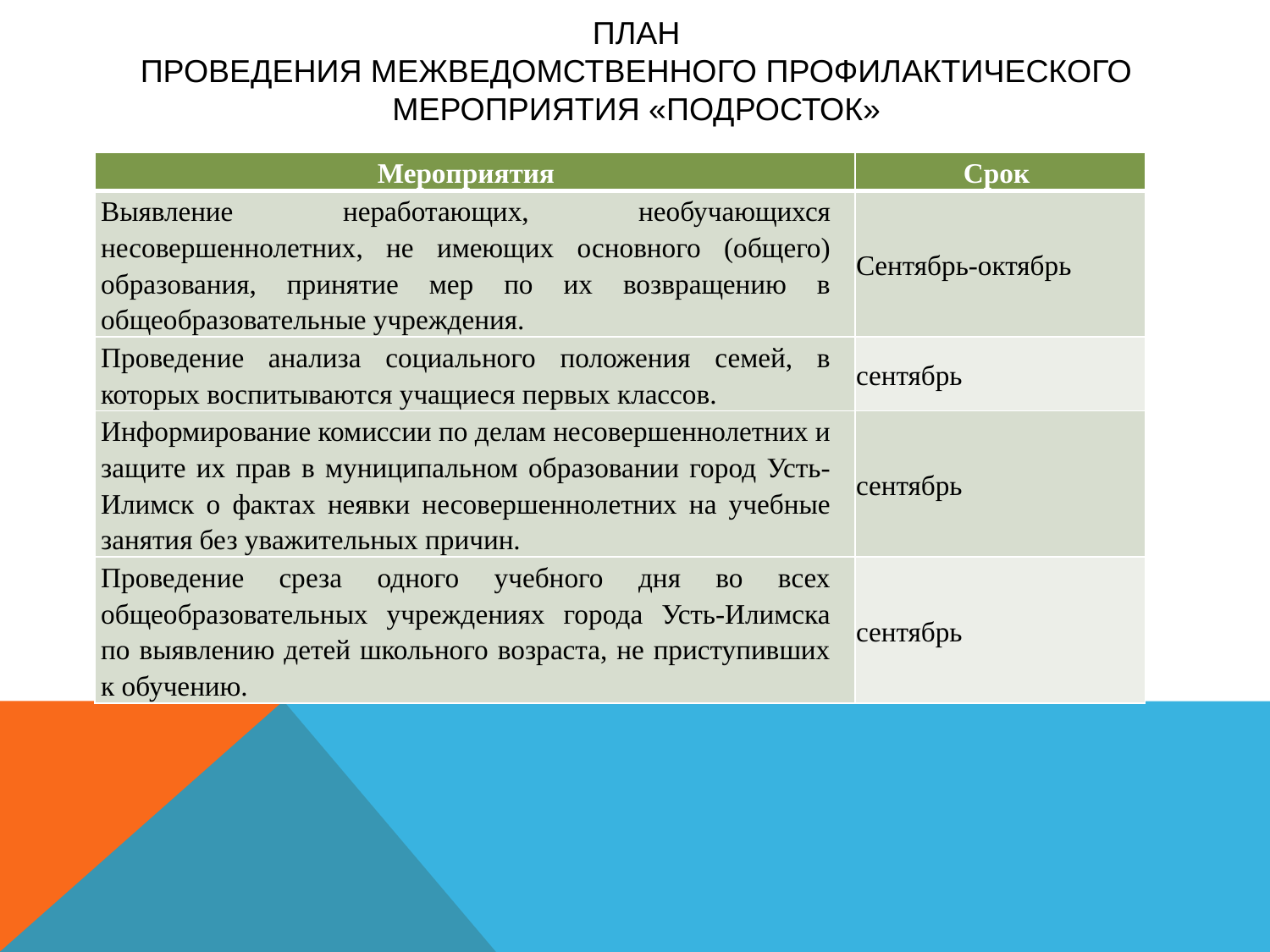

# План проведения межведомственного профилактического мероприятия «Подросток»
| Мероприятия | Срок |
| --- | --- |
| Выявление неработающих, необучающихся несовершеннолетних, не имеющих основного (общего) образования, принятие мер по их возвращению в общеобразовательные учреждения. | Сентябрь-октябрь |
| Проведение анализа социального положения семей, в которых воспитываются учащиеся первых классов. | сентябрь |
| Информирование комиссии по делам несовершеннолетних и защите их прав в муниципальном образовании город Усть-Илимск о фактах неявки несовершеннолетних на учебные занятия без уважительных причин. | сентябрь |
| Проведение среза одного учебного дня во всех общеобразовательных учреждениях города Усть-Илимска по выявлению детей школьного возраста, не приступивших к обучению. | сентябрь |